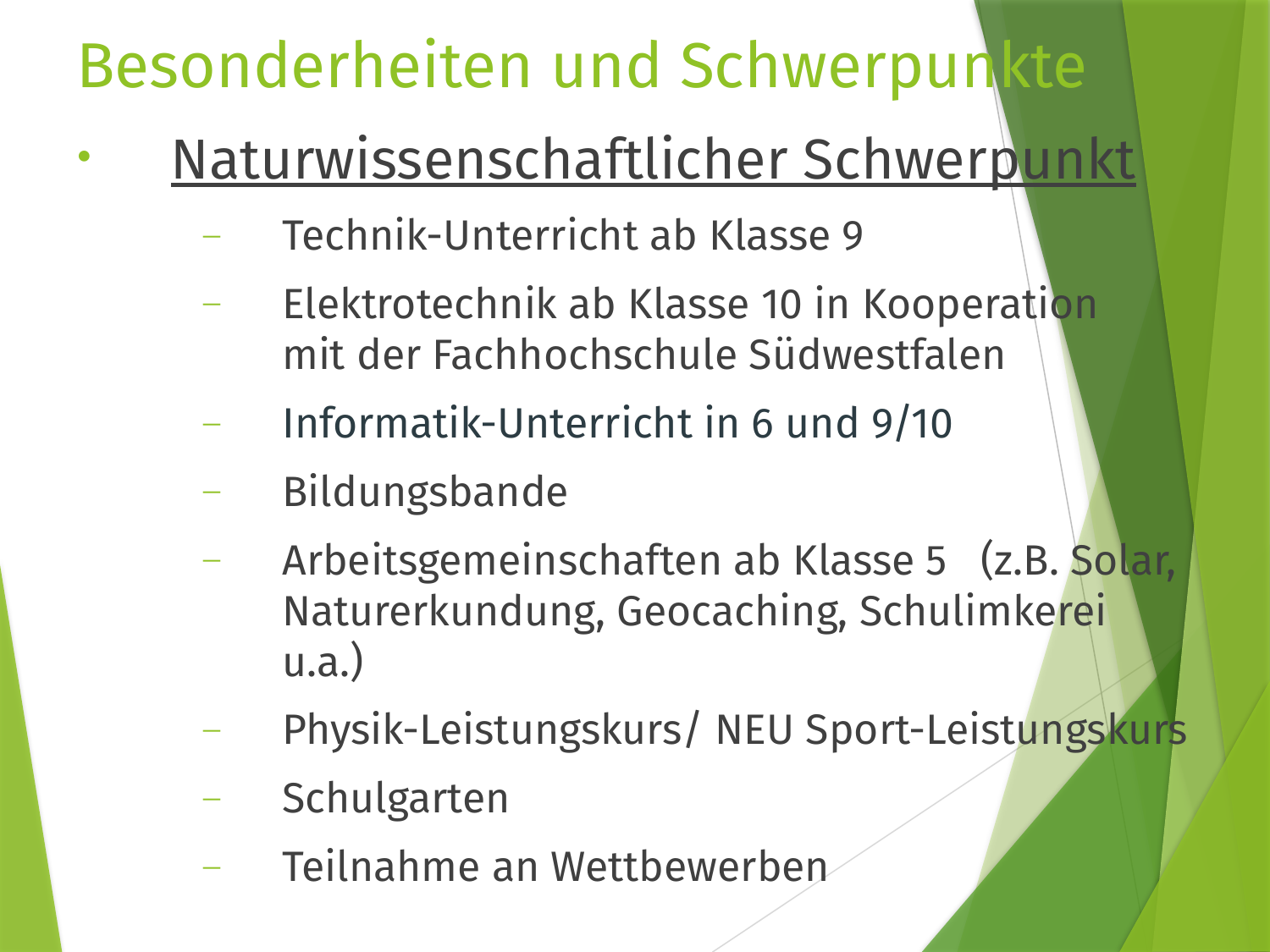

# Besonderheiten und Schwerpunkte
Naturwissenschaftlicher Schwerpunkt
Technik-Unterricht ab Klasse 9
Elektrotechnik ab Klasse 10 in Kooperation    mit der Fachhochschule Südwestfalen
Informatik-Unterricht in 6 und 9/10
Bildungsbande
Arbeitsgemeinschaften ab Klasse 5   (z.B. Solar, Naturerkundung, Geocaching, Schulimkerei u.a.)
Physik-Leistungskurs/ NEU Sport-Leistungskurs
Schulgarten
Teilnahme an Wettbewerben